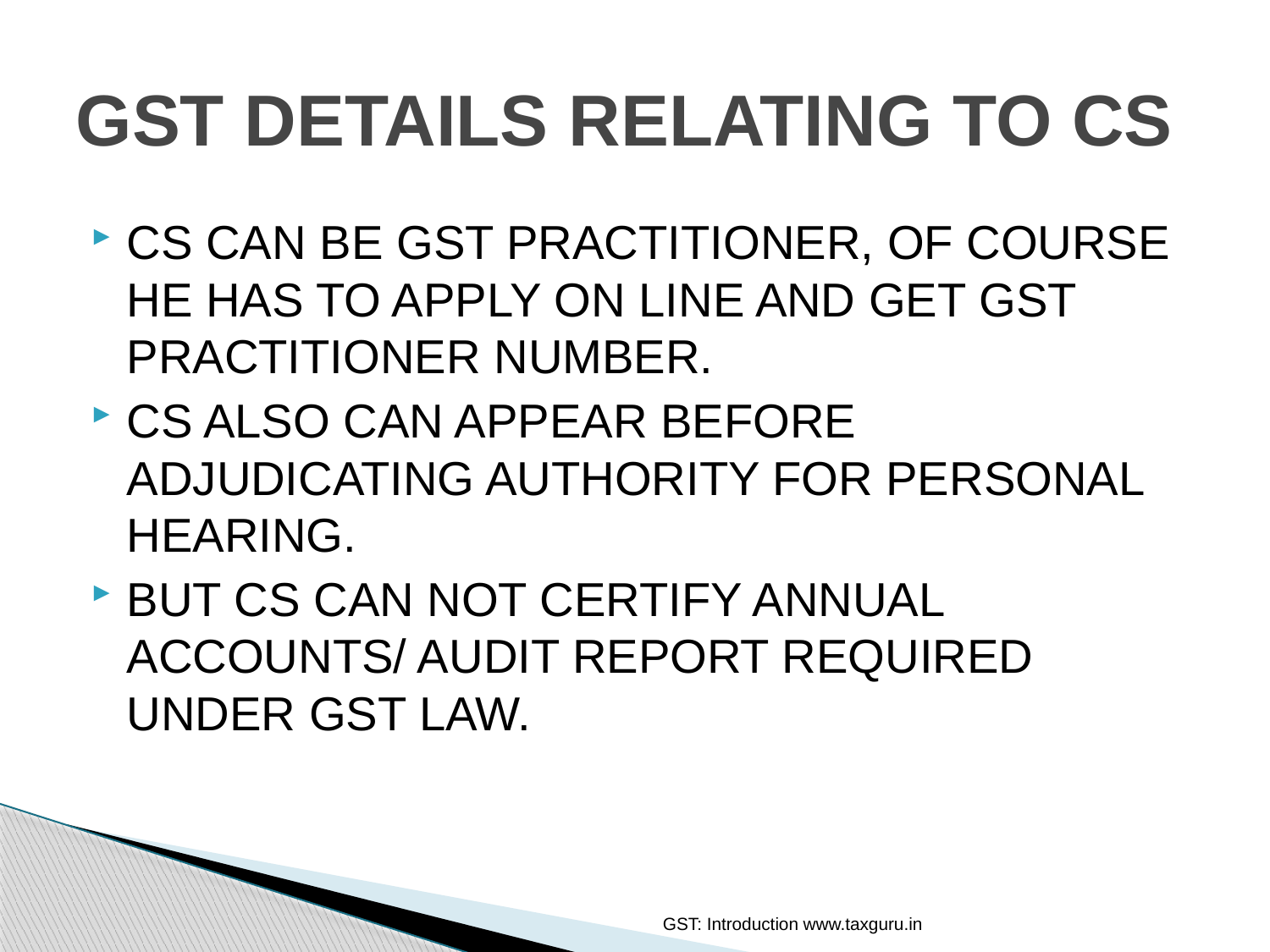

# GST DETAILS RELATING TO CS
CS CAN BE GST PRACTITIONER, OF COURSE HE HAS TO APPLY ON LINE AND GET GST PRACTITIONER NUMBER.
CS ALSO CAN APPEAR BEFORE ADJUDICATING AUTHORITY FOR PERSONAL HEARING.
BUT CS CAN NOT CERTIFY ANNUAL ACCOUNTS/ AUDIT REPORT REQUIRED UNDER GST LAW.

GST: Introduction www.taxguru.in